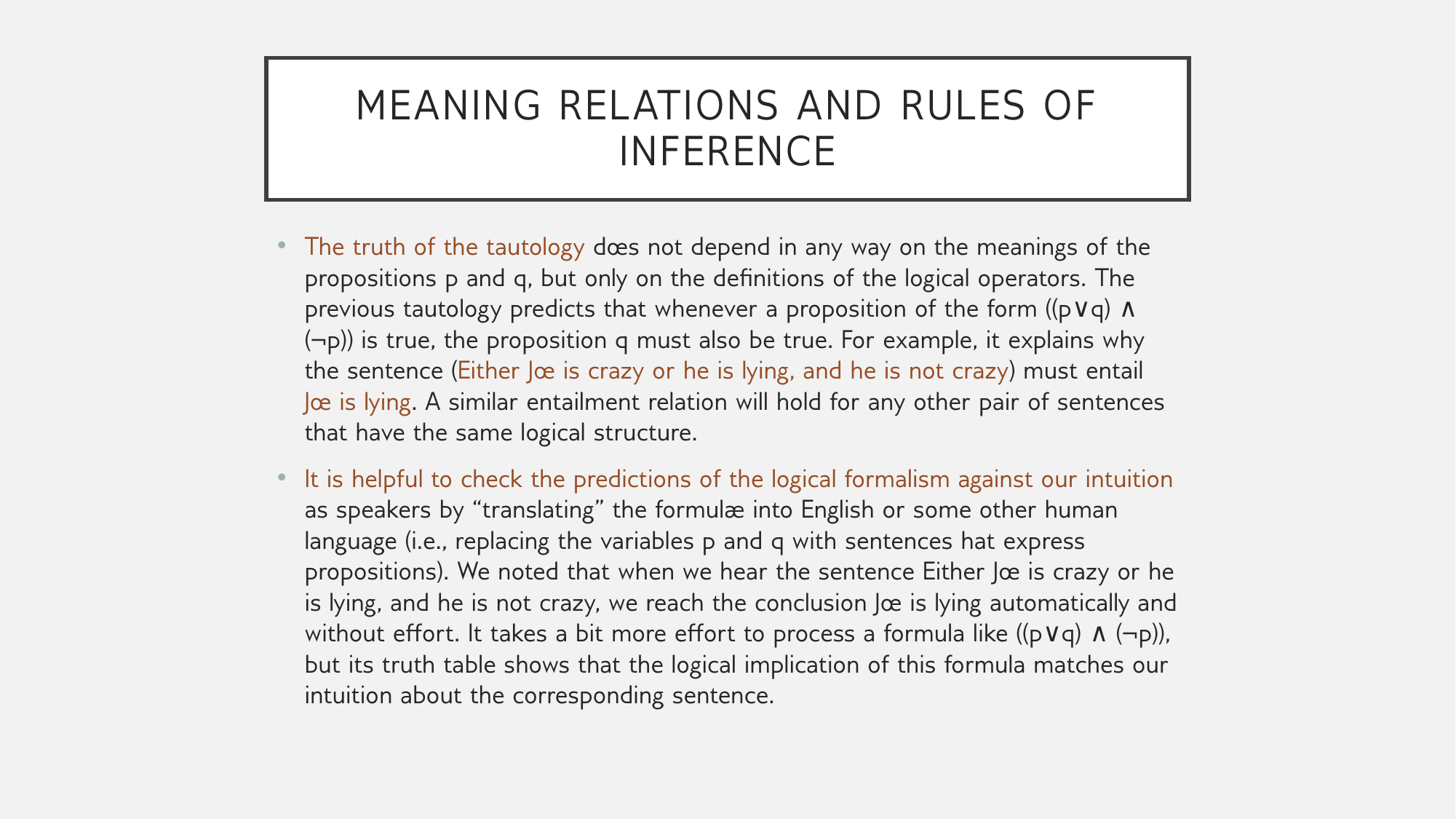

# Meaning relations and rules of inference
The truth of the tautology does not depend in any way on the meanings of the propositions p and q, but only on the definitions of the logical operators. The previous tautology predicts that whenever a proposition of the form ((p∨q) ∧ (¬p)) is true, the proposition q must also be true. For example, it explains why the sentence (Either Joe is crazy or he is lying, and he is not crazy) must entail Joe is lying. A similar entailment relation will hold for any other pair of sentences that have the same logical structure.
It is helpful to check the predictions of the logical formalism against our intuition as speakers by “translating” the formulae into English or some other human language (i.e., replacing the variables p and q with sentences hat express propositions). We noted that when we hear the sentence Either Joe is crazy or he is lying, and he is not crazy, we reach the conclusion Joe is lying automatically and without effort. It takes a bit more effort to process a formula like ((p∨q) ∧ (¬p)), but its truth table shows that the logical implication of this formula matches our intuition about the corresponding sentence.